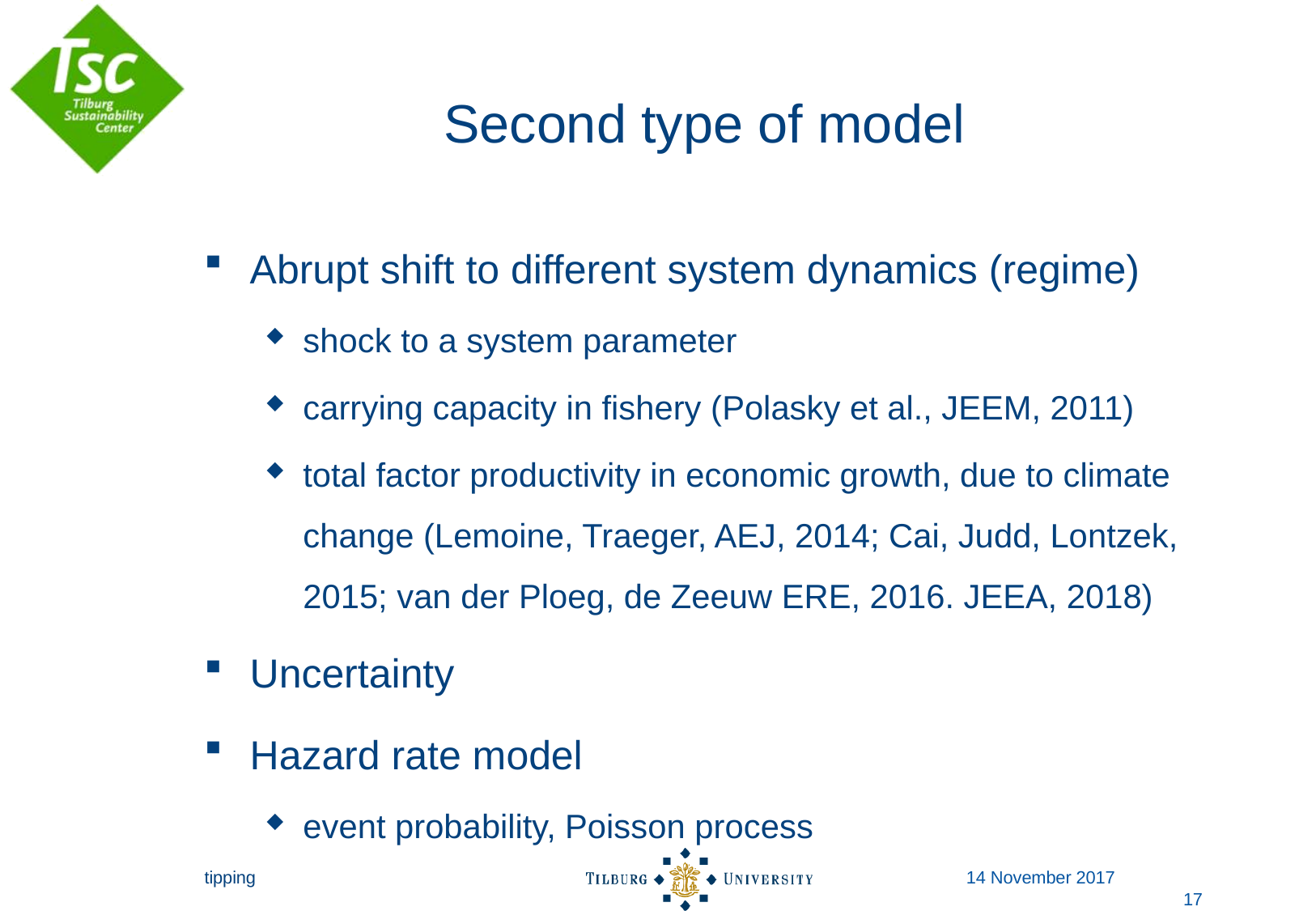

# Second type of model
Abrupt shift to different system dynamics (regime)
shock to a system parameter
carrying capacity in fishery (Polasky et al., JEEM, 2011)
total factor productivity in economic growth, due to climate change (Lemoine, Traeger, AEJ, 2014; Cai, Judd, Lontzek, 2015; van der Ploeg, de Zeeuw ERE, 2016. JEEA, 2018)
Uncertainty
Hazard rate model
event probability, Poisson process
tipping
14 November 2017                  17